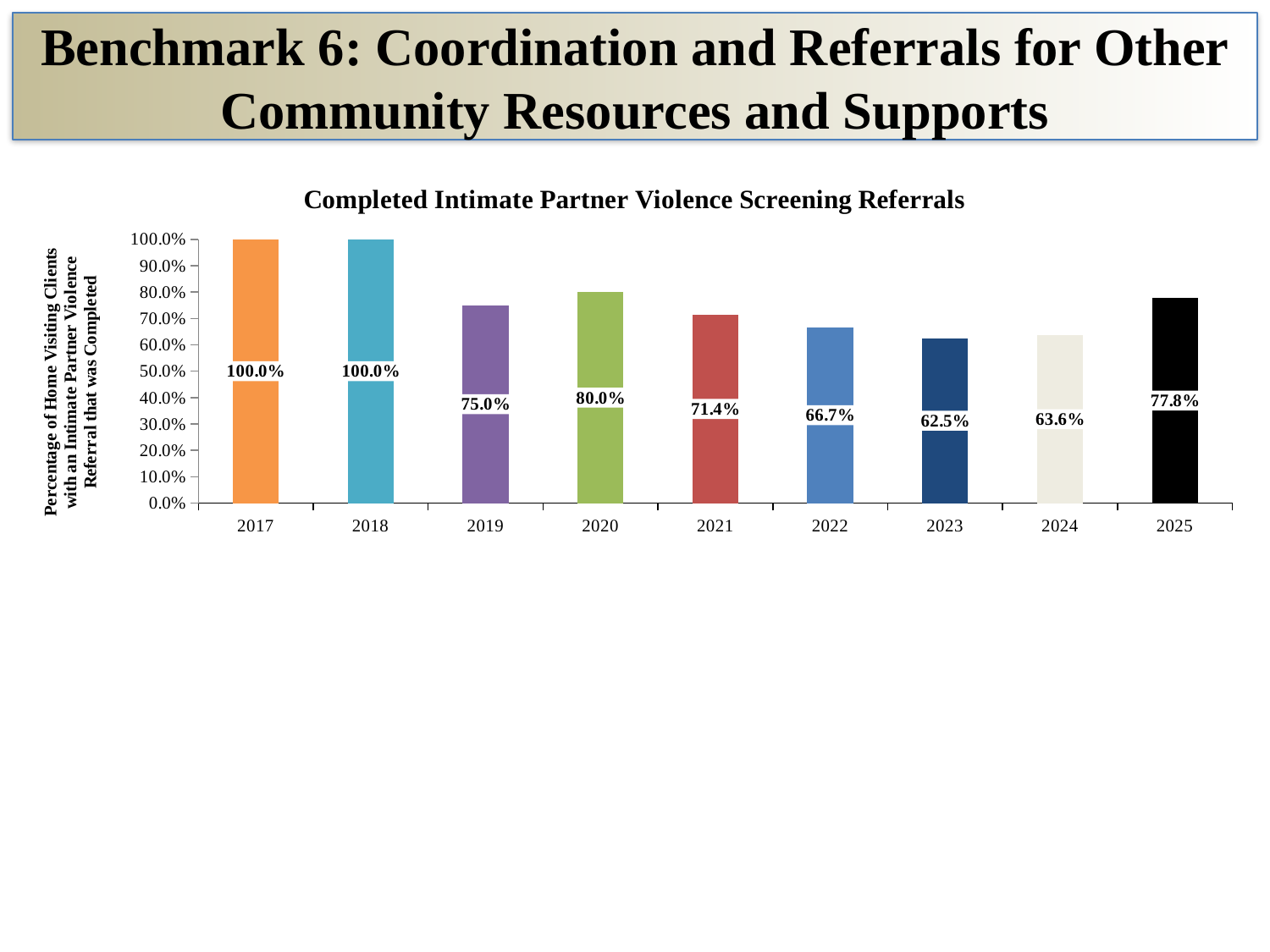

# Benchmark 6: Coordination and Referrals for Other Community Resources and Supports

### Chart: Completed Intimate Partner Violence Screening Referrals

| Category |  |
|---|---|
| 2017 | 1.0 |
| 2018 | 1.0 |
| 2019 | 0.75 |
| 2020 | 0.8 |
| 2021 | 0.7142857142857143 |
| 2022 | 0.667 |
| 2023 | 0.625 |
| 2024 | 0.636 |
| 2025 | 0.778 |